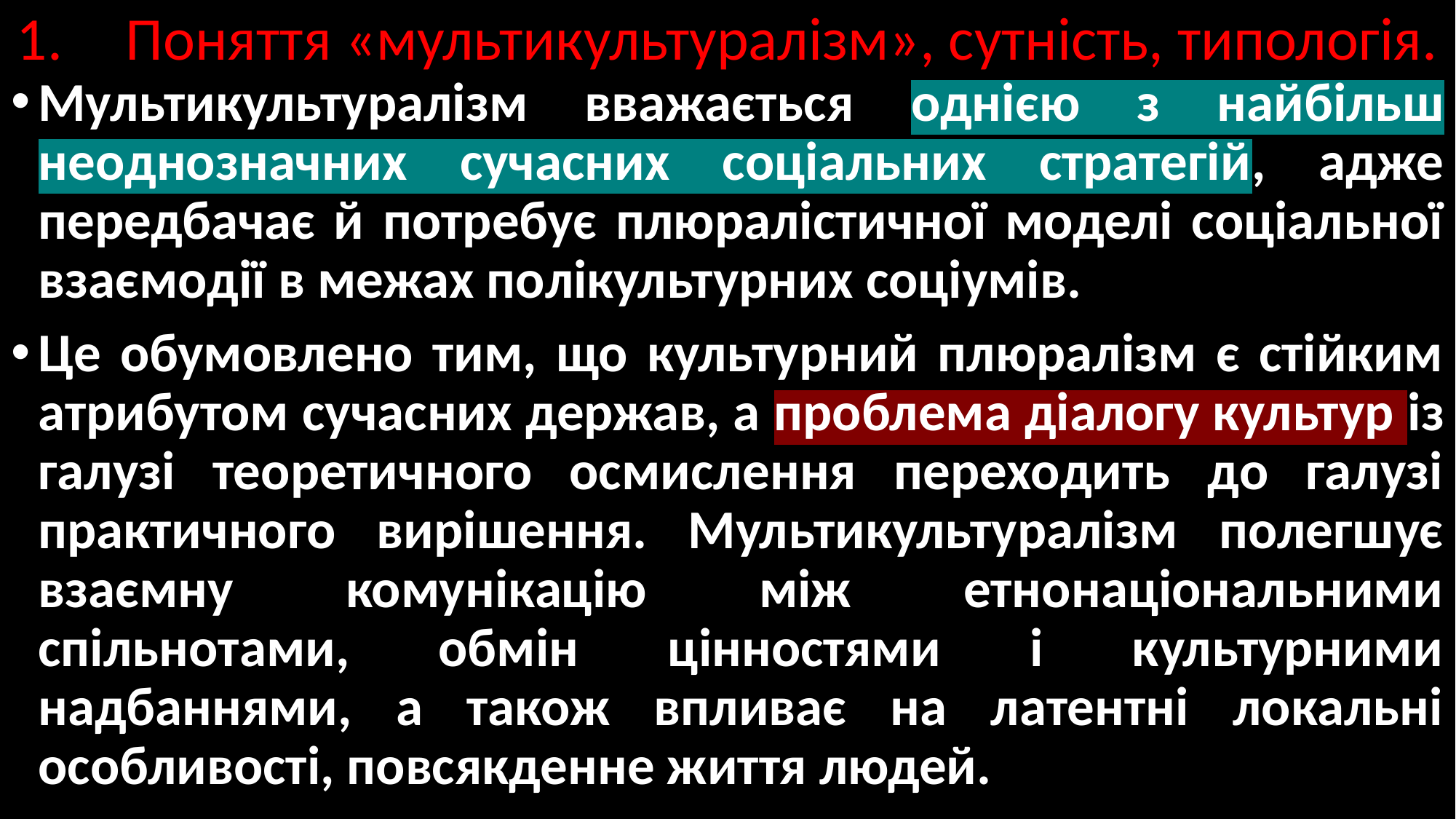

# 1.	Поняття «мультикультуралізм», сутність, типологія.
Мультикультуралізм вважається однією з найбільш неоднозначних сучасних соціальних стратегій, адже передбачає й потребує плюралістичної моделі соціальної взаємодії в межах полікультурних соціумів.
Це обумовлено тим, що культурний плюралізм є стійким атрибутом сучасних держав, а проблема діалогу культур із галузі теоретичного осмислення переходить до галузі практичного вирішення. Мультикультуралізм полегшує взаємну комунікацію між етнонаціональними спільнотами, обмін цінностями і культурними надбаннями, а також впливає на латентні локальні особливості, повсякденне життя людей.